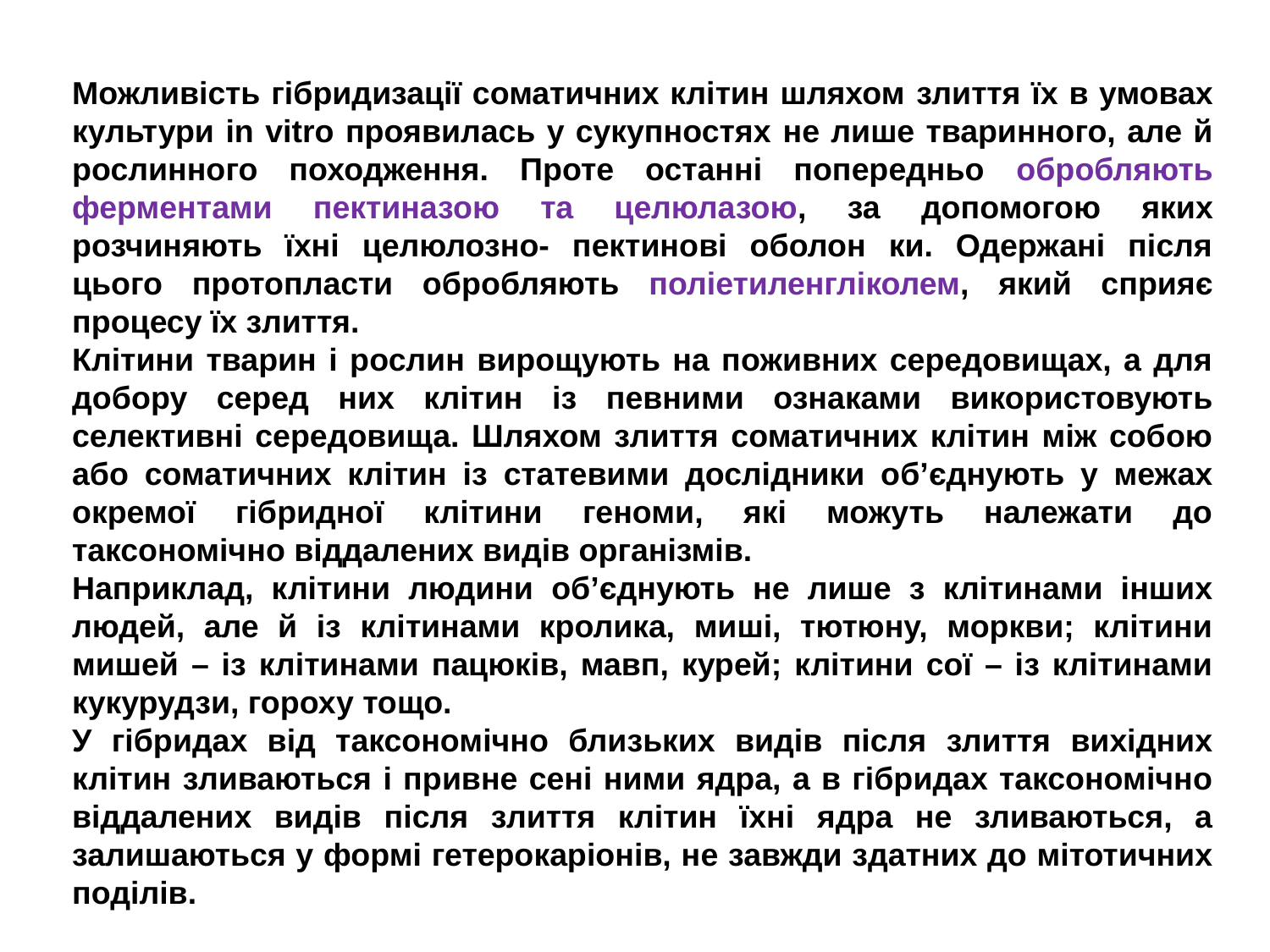

Можливість гібридизації соматичних клітин шляхом злиття їх в умовах культури in vitro проявилась у сукупностях не лише тваринного, але й рослинного походження. Проте останні попередньо обробляють ферментами пектиназою та целюлазою, за допомогою яких розчиняють їхні целюлозно- пектинові оболон ки. Одержані після цього протопласти обробляють поліетиленгліколем, який сприяє процесу їх злиття.
Клітини тварин і рослин вирощують на поживних середовищах, а для добору серед них клітин із певними ознаками використовують селективні середовища. Шляхом злиття соматичних клітин між собою або соматичних клітин із статевими дослідники об’єднують у межах окремої гібридної клітини геноми, які можуть належати до таксономічно віддалених видів організмів.
Наприклад, клітини людини об’єднують не лише з клітинами інших людей, але й із клітинами кролика, миші, тютюну, моркви; клітини мишей – із клітинами пацюків, мавп, курей; клітини сої – із клітинами кукурудзи, гороху тощо.
У гібридах від таксономічно близьких видів після злиття вихідних клітин зливаються і привне сені ними ядра, а в гібридах таксономічно віддалених видів після злиття клітин їхні ядра не зливаються, а залишаються у формі гетерокаріонів, не завжди здатних до мітотичних поділів.